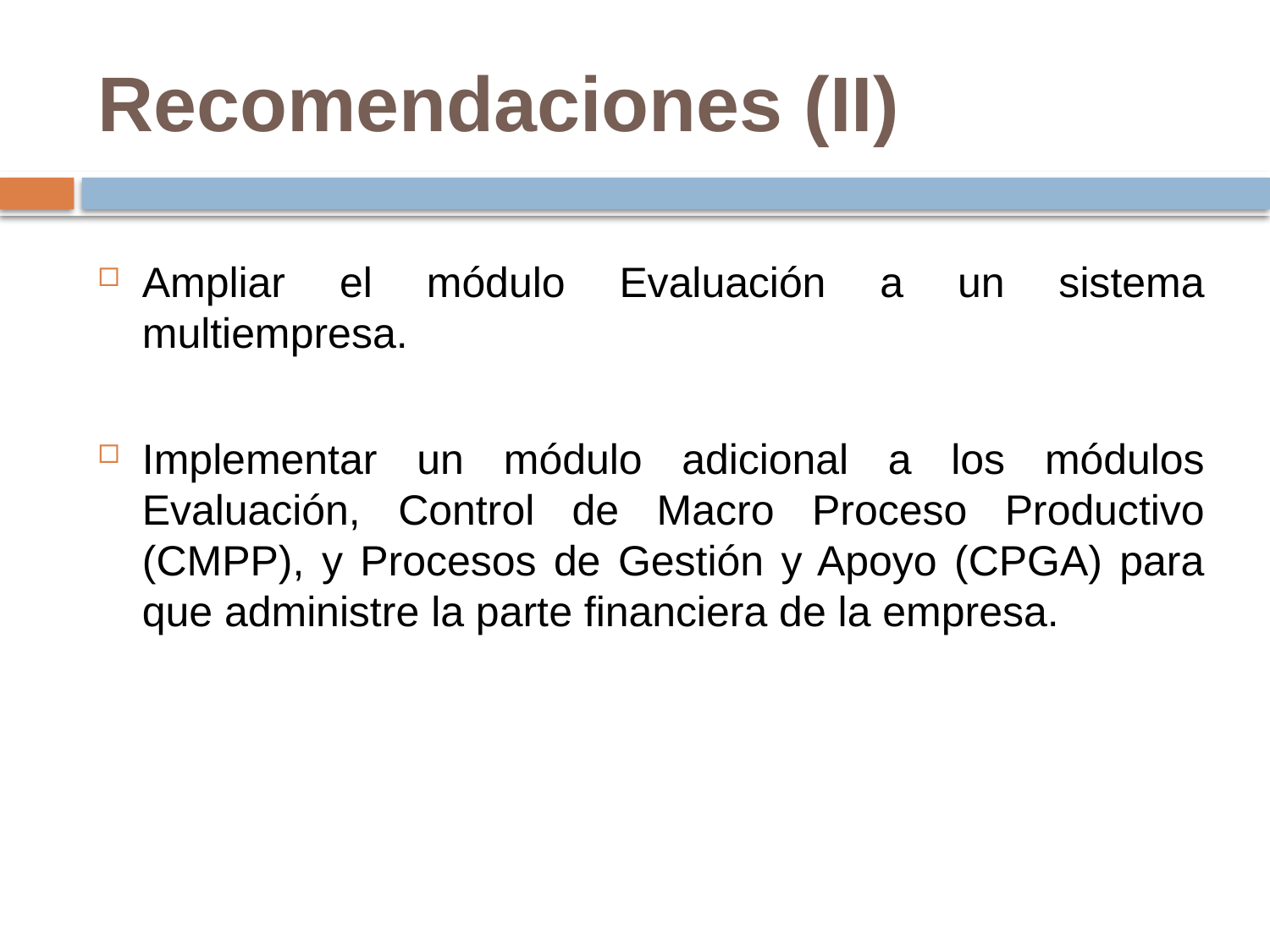

# Recomendaciones (II)
Ampliar el módulo Evaluación a un sistema multiempresa.

Implementar un módulo adicional a los módulos Evaluación, Control de Macro Proceso Productivo (CMPP), y Procesos de Gestión y Apoyo (CPGA) para que administre la parte financiera de la empresa.